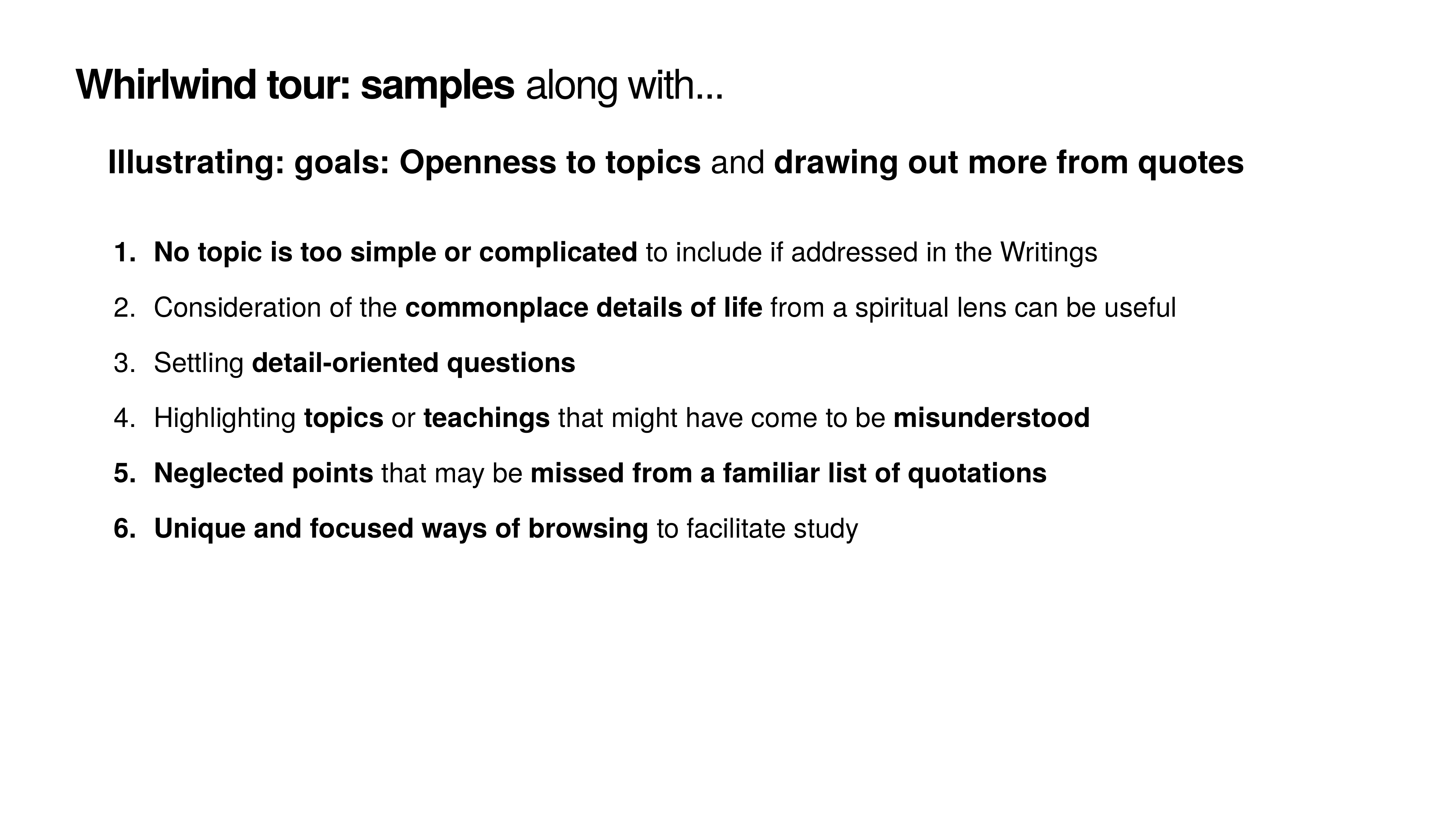

# Whirlwind tour: samples along with...
Illustrating: goals: Openness to topics and drawing out more from quotes
No topic is too simple or complicated to include if addressed in the Writings
Consideration of the commonplace details of life from a spiritual lens can be useful
Settling detail-oriented questions
Highlighting topics or teachings that might have come to be misunderstood
Neglected points that may be missed from a familiar list of quotations
Unique and focused ways of browsing to facilitate study